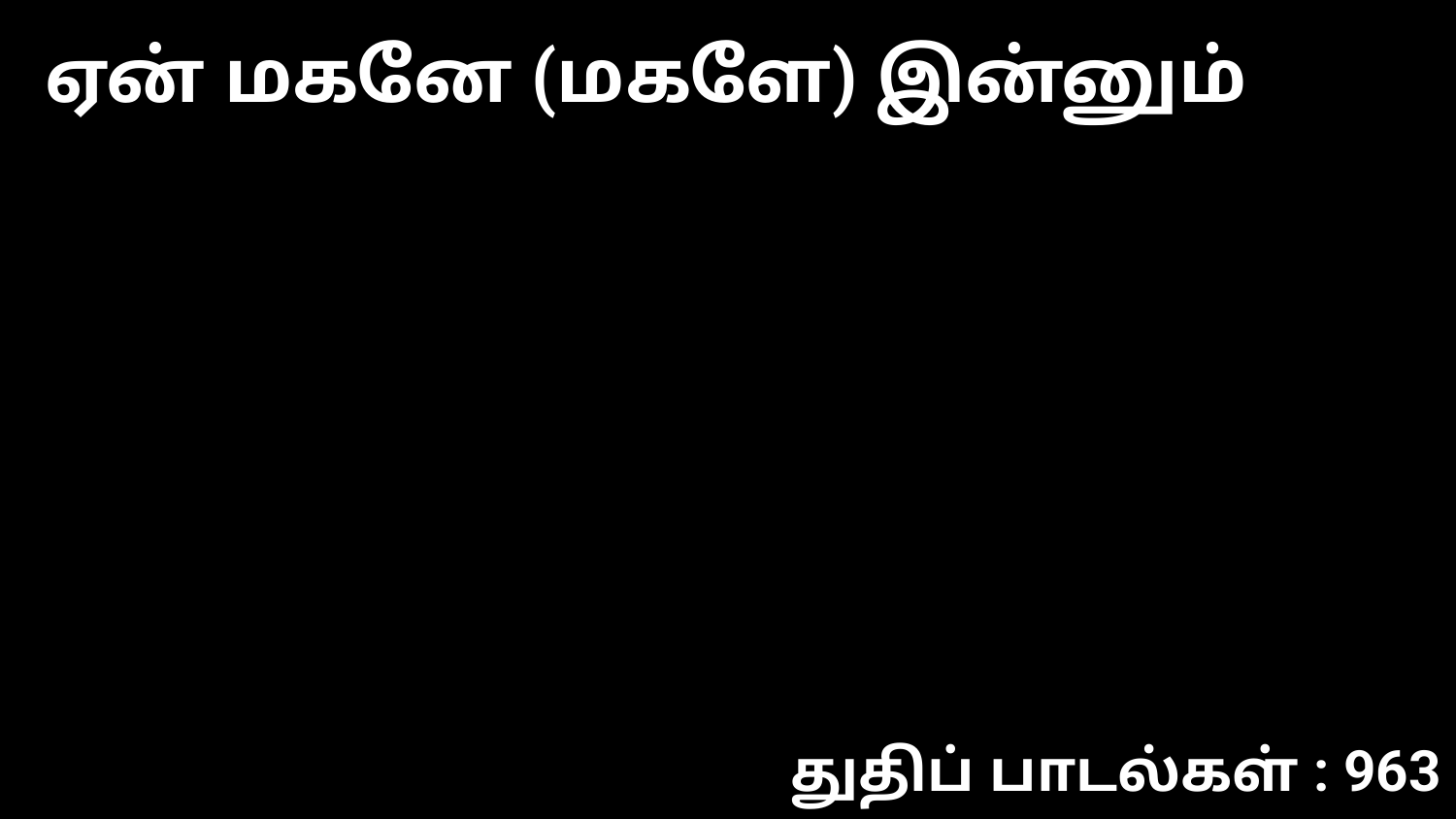

ஏன் மகனே (மகளே) இன்னும்
துதிப் பாடல்கள் : 963